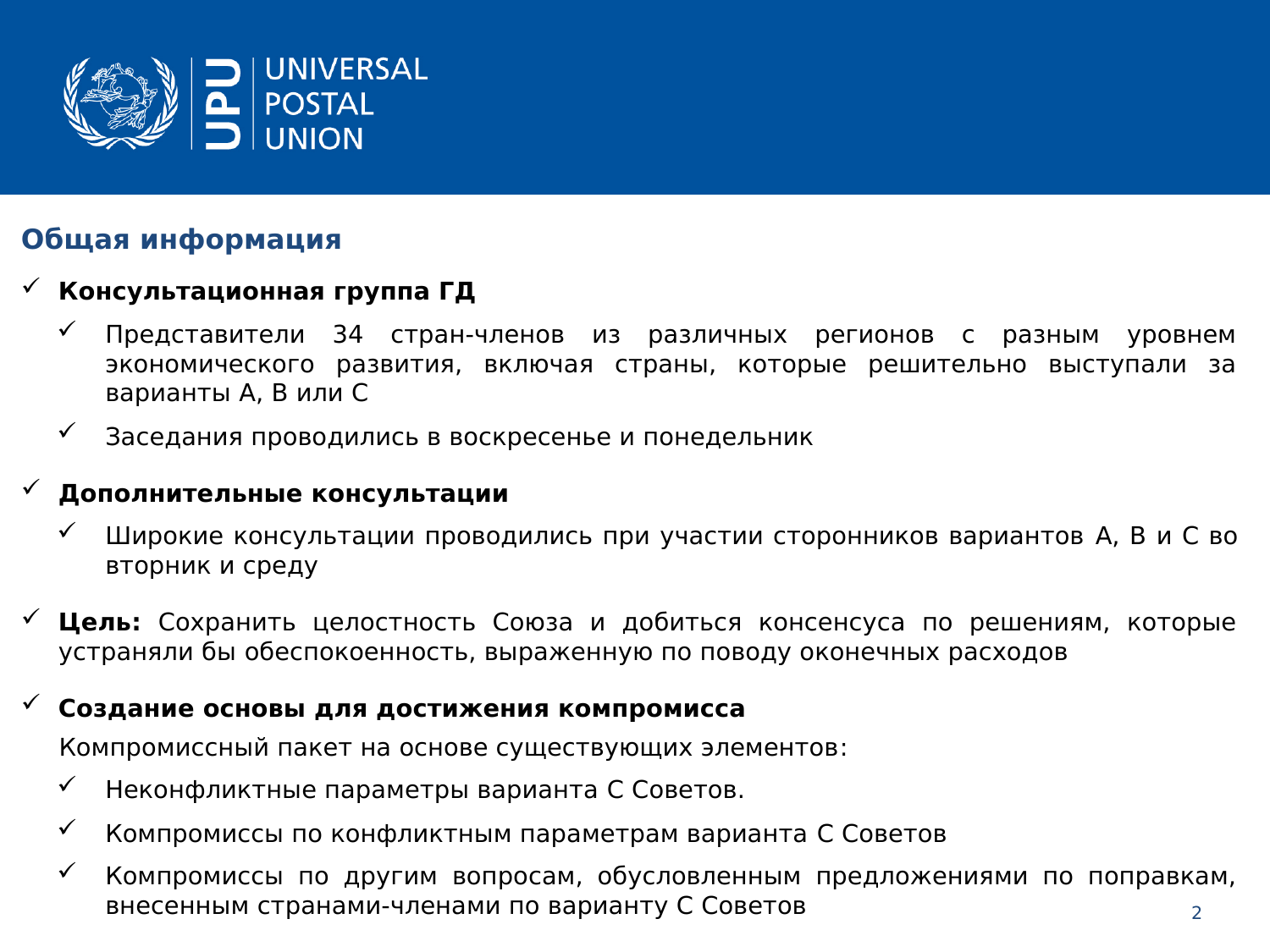

Общая информация
Консультационная группа ГД
Представители 34 стран-членов из различных регионов с разным уровнем экономического развития, включая страны, которые решительно выступали за варианты A, B или C
Заседания проводились в воскресенье и понедельник
Дополнительные консультации
Широкие консультации проводились при участии сторонников вариантов A, B и C во вторник и среду
Цель: Сохранить целостность Союза и добиться консенсуса по решениям, которые устраняли бы обеспокоенность, выраженную по поводу оконечных расходов
Создание основы для достижения компромисса
Компромиссный пакет на основе существующих элементов:
Неконфликтные параметры варианта C Советов.
Компромиссы по конфликтным параметрам варианта C Советов
Компромиссы по другим вопросам, обусловленным предложениями по поправкам, внесенным странами-членами по варианту С Советов